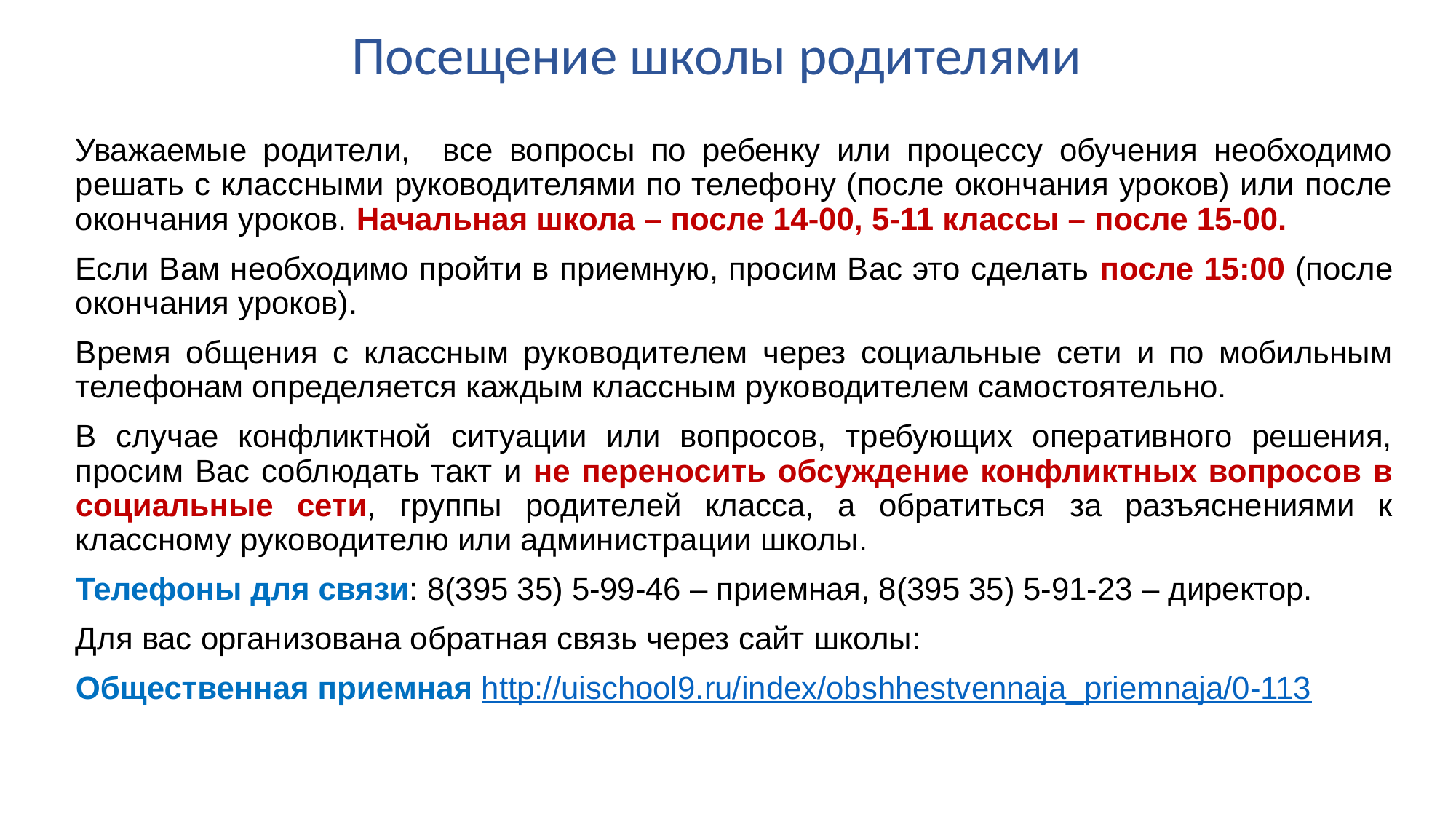

# Посещение школы родителями
Уважаемые родители,  все вопросы по ребенку или процессу обучения необходимо решать с классными руководителями по телефону (после окончания уроков) или после окончания уроков. Начальная школа – после 14-00, 5-11 классы – после 15-00.
Если Вам необходимо пройти в приемную, просим Вас это сделать после 15:00 (после окончания уроков).
Время общения с классным руководителем через социальные сети и по мобильным телефонам определяется каждым классным руководителем самостоятельно.
В случае конфликтной ситуации или вопросов, требующих оперативного решения, просим Вас соблюдать такт и не переносить обсуждение конфликтных вопросов в социальные сети, группы родителей класса, а обратиться за разъяснениями к классному руководителю или администрации школы.
Телефоны для связи: 8(395 35) 5-99-46 – приемная, 8(395 35) 5-91-23 – директор.
Для вас организована обратная связь через сайт школы:
Общественная приемная http://uischool9.ru/index/obshhestvennaja_priemnaja/0-113